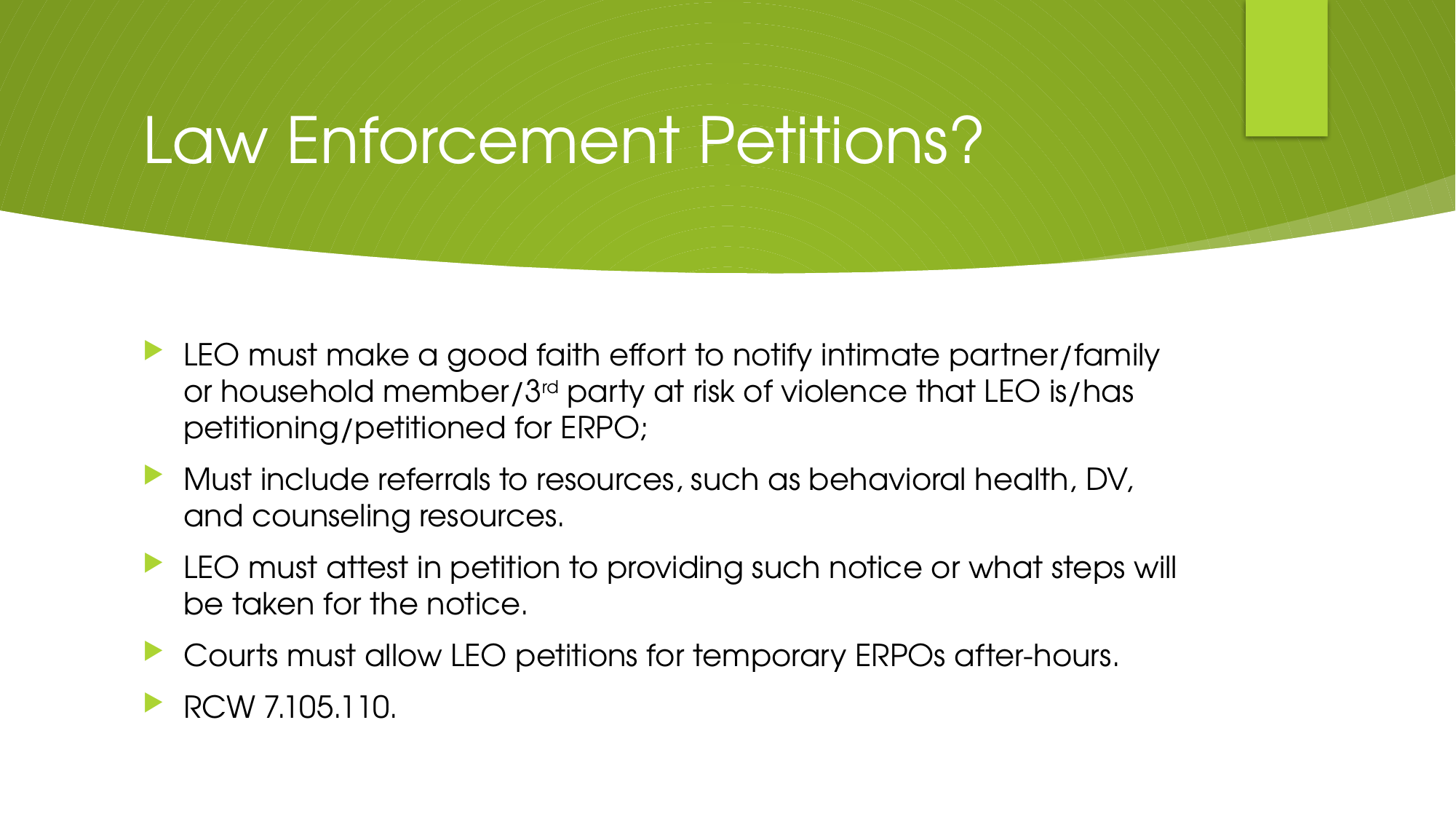

# Law Enforcement Petitions?

LEO must make a good faith effort to notify intimate partner/family or household member/3rd party at risk of violence that LEO is/has petitioning/petitioned for ERPO;
Must include referrals to resources, such as behavioral health, DV, and counseling resources.
LEO must attest in petition to providing such notice or what steps will be taken for the notice.
Courts must allow LEO petitions for temporary ERPOs after-hours.
RCW 7.105.110.